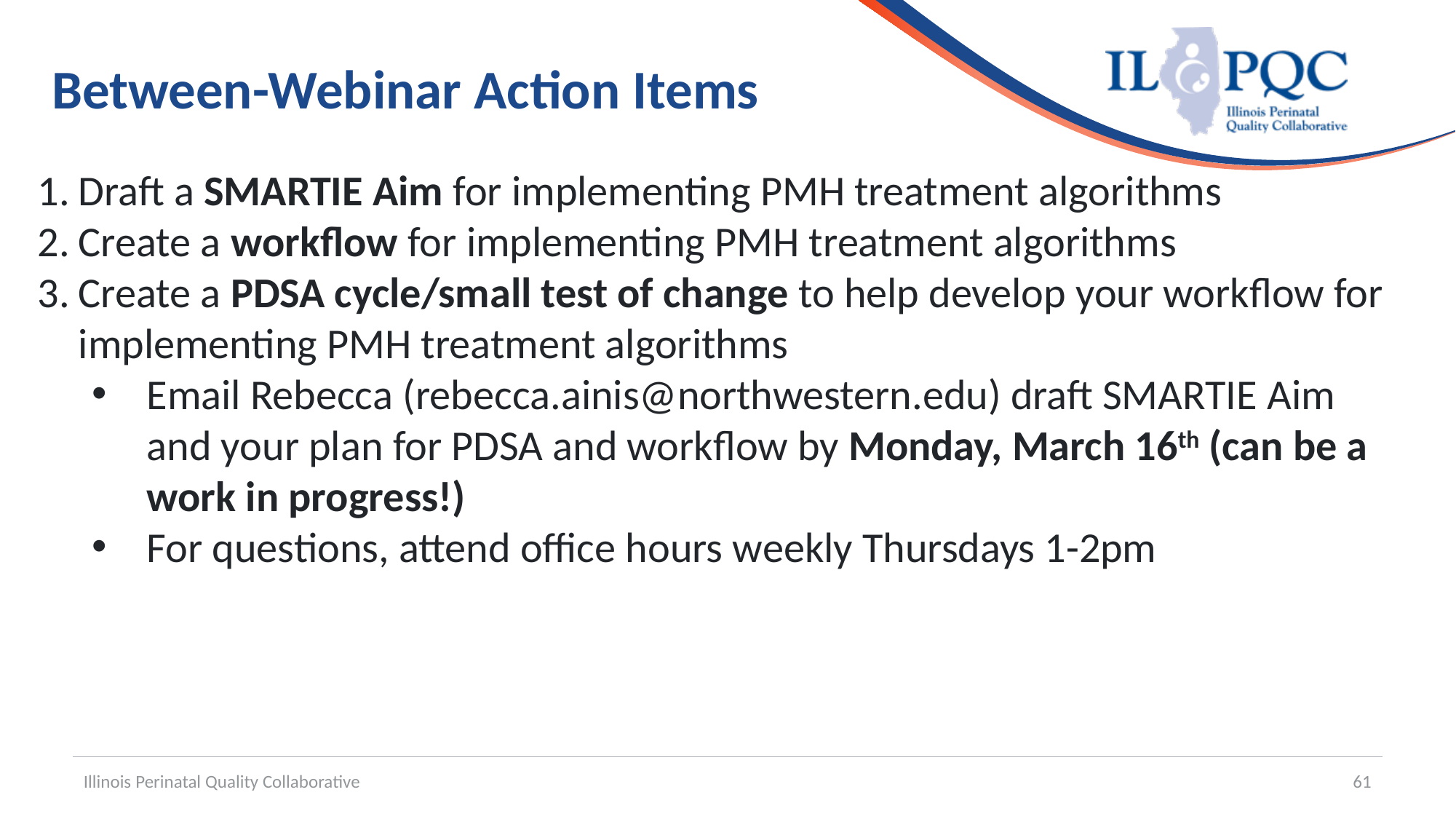

# Between-Webinar Action Items
Draft a SMARTIE Aim for implementing PMH treatment algorithms
Create a workflow for implementing PMH treatment algorithms
Create a PDSA cycle/small test of change to help develop your workflow for implementing PMH treatment algorithms
Email Rebecca (rebecca.ainis@northwestern.edu) draft SMARTIE Aim and your plan for PDSA and workflow by Monday, March 16th (can be a work in progress!)
For questions, attend office hours weekly Thursdays 1-2pm
Illinois Perinatal Quality Collaborative
61